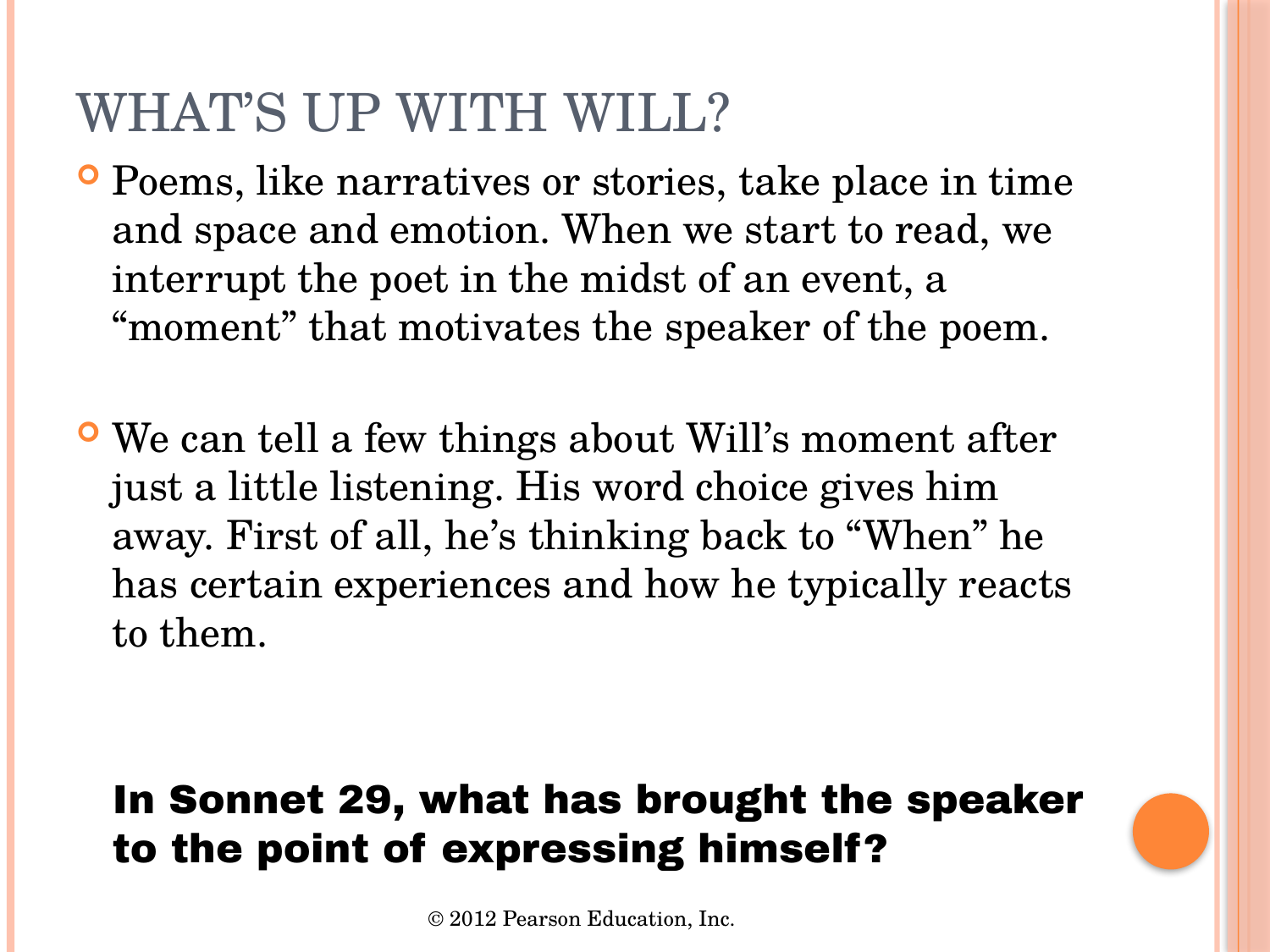

# what’s up with Will?
Poems, like narratives or stories, take place in time and space and emotion. When we start to read, we interrupt the poet in the midst of an event, a “moment” that motivates the speaker of the poem.

We can tell a few things about Will’s moment after just a little listening. His word choice gives him away. First of all, he’s thinking back to “When” he has certain experiences and how he typically reacts to them.

In Sonnet 29, what has brought the speaker to the point of expressing himself?

© 2012 Pearson Education, Inc.